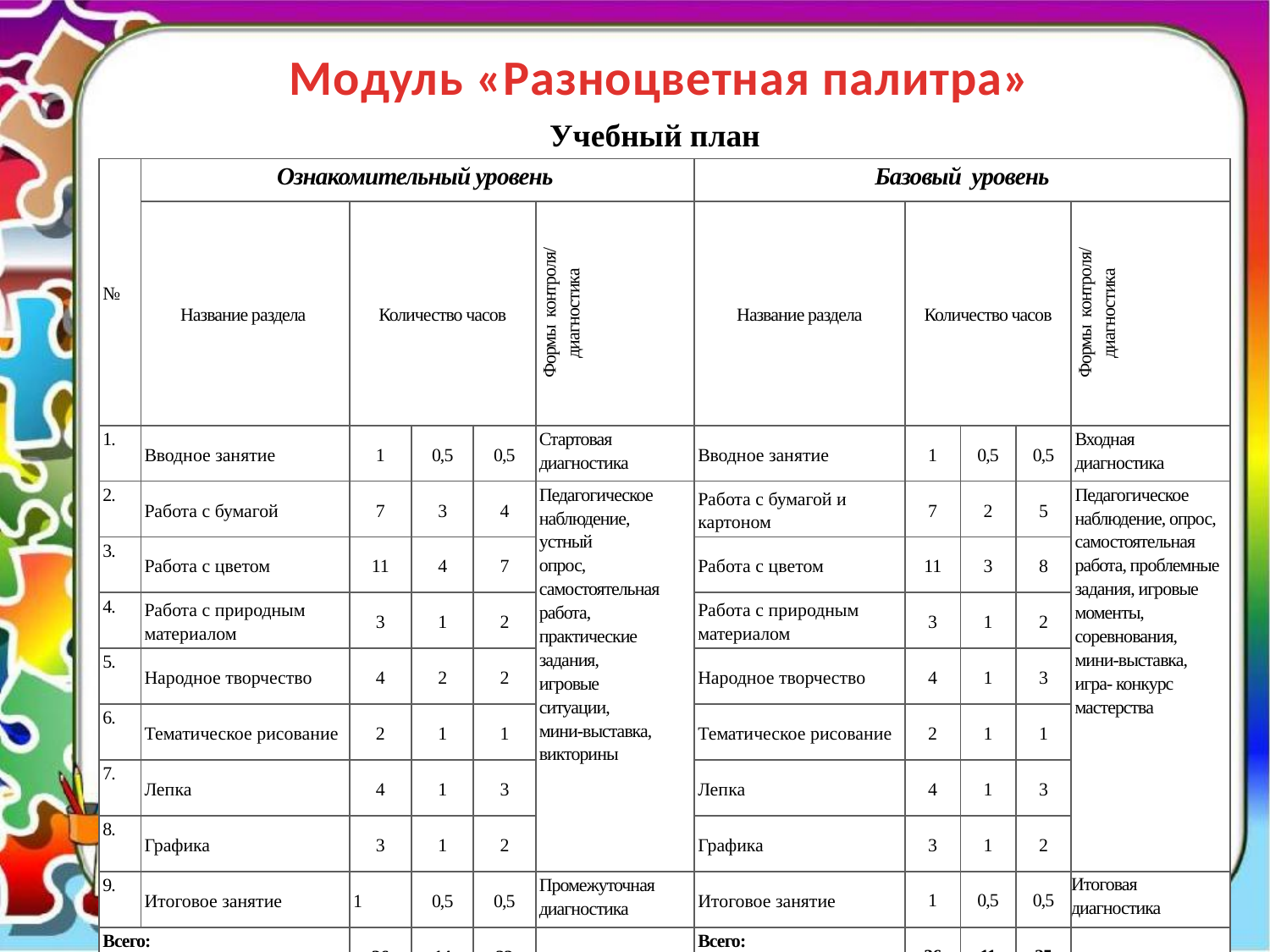

Модуль «Разноцветная палитра»

Учебный план
| № | Ознакомительный уровень |  |  |  |  | Базовый уровень |  |  |  |  |
| --- | --- | --- | --- | --- | --- | --- | --- | --- | --- | --- |
|  | Название раздела | Количество часов |  |  | Формы контроля/ диагностика | Название раздела | Количество часов |  |  | Формы контроля/ диагностика |
| 1. | Вводное занятие | 1 | 0,5 | 0,5 | Стартовая диагностика | Вводное занятие | 1 | 0,5 | 0,5 | Входная диагностика |
| 2. | Работа с бумагой | 7 | 3 | 4 | Педагогическое наблюдение, устный опрос, самостоятельная работа, практические задания, игровые ситуации, мини-выставка, викторины | Работа с бумагой и картоном | 7 | 2 | 5 | Педагогическое наблюдение, опрос, самостоятельная работа, проблемные задания, игровые моменты, соревнования, мини-выставка, игра- конкурс мастерства |
| 3. | Работа с цветом | 11 | 4 | 7 |  | Работа с цветом | 11 | 3 | 8 |  |
| 4. | Работа с природным материалом | 3 | 1 | 2 |  | Работа с природным материалом | 3 | 1 | 2 |  |
| 5. | Народное творчество | 4 | 2 | 2 |  | Народное творчество | 4 | 1 | 3 |  |
| 6. | Тематическое рисование | 2 | 1 | 1 |  | Тематическое рисование | 2 | 1 | 1 |  |
| 7. | Лепка | 4 | 1 | 3 |  | Лепка | 4 | 1 | 3 |  |
| 8. | Графика | 3 | 1 | 2 |  | Графика | 3 | 1 | 2 |  |
| 9. | Итоговое занятие | 1 | 0,5 | 0,5 | Промежуточная диагностика | Итоговое занятие | 1 | 0,5 | 0,5 | Итоговая диагностика |
| Всего: |  | 36 | 14 | 22 |  | Всего: | 36 | 11 | 25 |  |
| № | Ознакомительный |  |  |  |  | Базовый |  |  |  |  |
| --- | --- | --- | --- | --- | --- | --- | --- | --- | --- | --- |
|  | Название раздела | Количество часов |  |  | Формы контроля/ диагностика | Название раздела | Количество часов |  |  | Формы контроля/ диагностика |
|  |  | всего | теория | практика |  |  | Всего | теория | практика |  |
| 1. | Вводное занятие | 1 | 0,5 | 0,5 | Стартовая диагностика | Вводное занятие | 1 | 0,5 | 0,5 | Входная диагностика |
| 2. | Работа с бумагой | 7 | 3 | 4 | Педагогическое наблюдение, устный опрос, самостоятельная работа, практические задания, игровые ситуации, мини-выставка, викторины | Работа с бумагой и картоном | 7 | 2 | 5 | Педагогическое наблюдение, опрос, самостоятельная работа, проблемные задания, игровые моменты, соревнования, мини-выставка, игра- конкурс мастерства |
| 3. | Работа с цветом | 11 | 4 | 7 |  | Работа с цветом | 11 | 3 | 8 |  |
| 4. | Работа с природным материалом | 3 | 1 | 2 |  | Работа с природным материалом | 3 | 1 | 2 |  |
| 5. | Народное творчество | 4 | 2 | 2 |  | Народное творчество | 4 | 1 | 3 |  |
| 6. | Тематическое рисование | 2 | 1 | 1 |  | Тематическое рисование | 2 | 1 | 1 |  |
| 7. | Лепка | 4 | 1 | 3 |  | Лепка | 4 | 1 | 3 |  |
| 8. | Графика | 3 | 1 | 2 |  | Графика | 3 | 1 | 2 |  |
| 9. | Итоговое занятие | 1 | 0,5 | 0,5 | Промежуточная диагностика | Итоговое занятие | 1 | 0,5 | 0,5 | Итоговая диагностика |
| Всего: |  | 36 | 14 | 22 |  | Всего: | 36 | 11 | 25 |  |